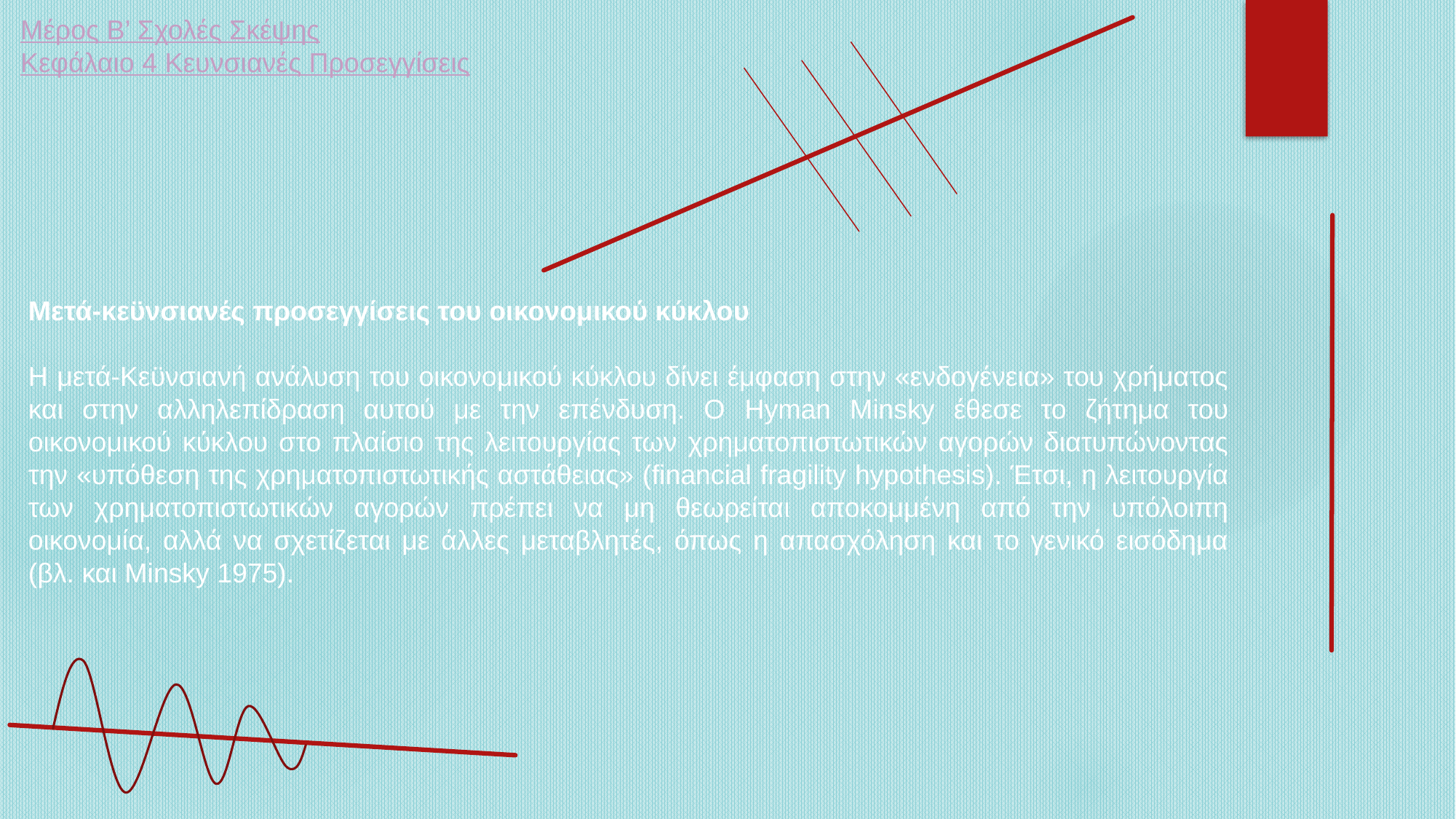

Μέρος Β’ Σχολές Σκέψης
Κεφάλαιο 4 Κευνσιανές Προσεγγίσεις
Μετά-κεϋνσιανές προσεγγίσεις του οικονομικού κύκλου

Η μετά-Κεϋνσιανή ανάλυση του οικονομικού κύκλου δίνει έμφαση στην «ενδογένεια» του χρήματος και στην αλληλεπίδραση αυτού με την επένδυση. Ο Hyman Minsky έθεσε το ζήτημα του οικονομικού κύκλου στο πλαίσιο της λειτουργίας των χρηματοπιστωτικών αγορών διατυπώνοντας την «υπόθεση της χρηματοπιστωτικής αστάθειας» (financial fragility hypothesis). Έτσι, η λειτουργία των χρηματοπιστωτικών αγορών πρέπει να μη θεωρείται αποκομμένη από την υπόλοιπη οικονομία, αλλά να σχετίζεται με άλλες μεταβλητές, όπως η απασχόληση και το γενικό εισόδημα (βλ. και Minsky 1975).